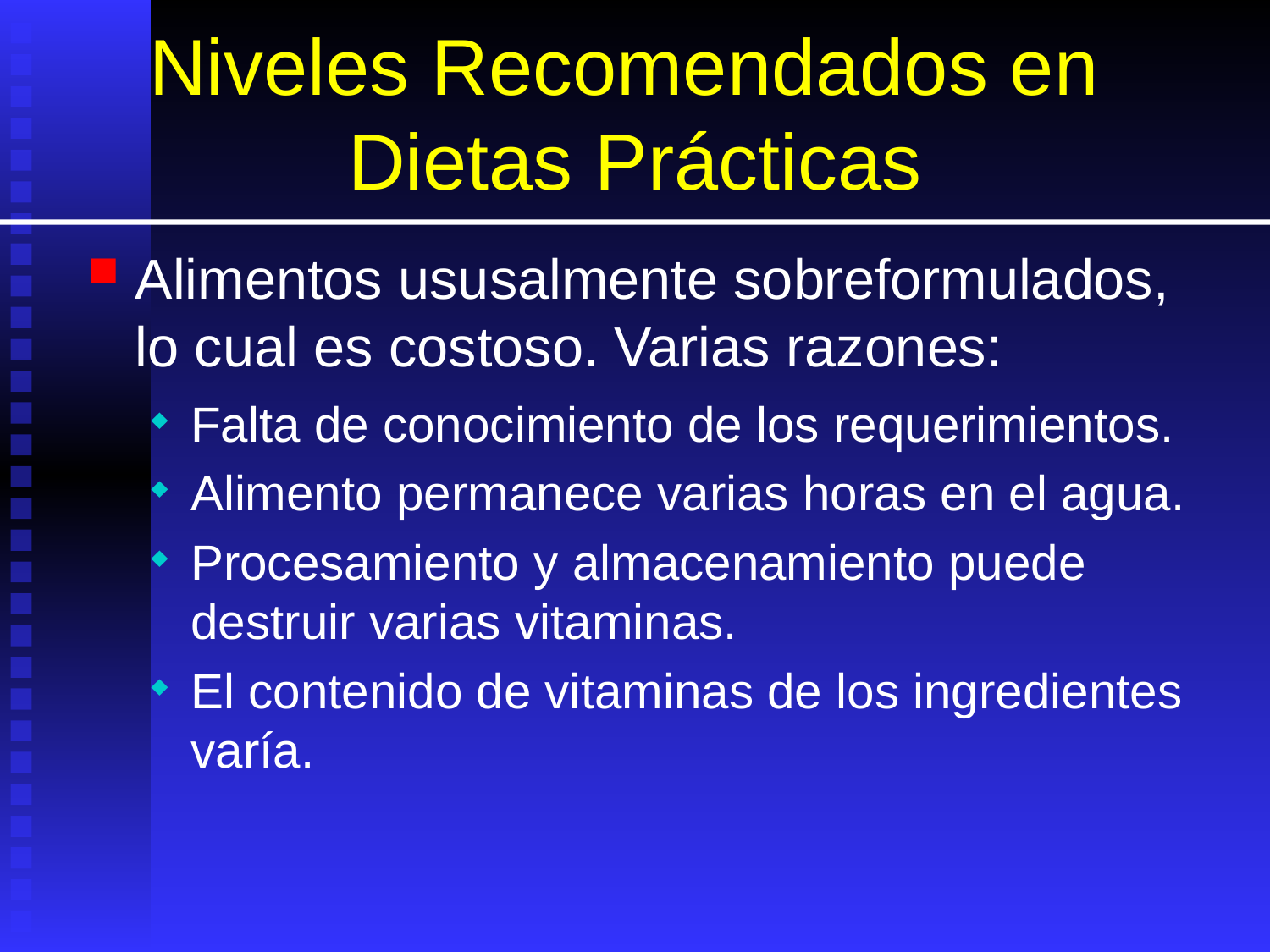

# Niveles Recomendados en Dietas Prácticas

Alimentos ususalmente sobreformulados, lo cual es costoso. Varias razones:
Falta de conocimiento de los requerimientos.
Alimento permanece varias horas en el agua.
Procesamiento y almacenamiento puede destruir varias vitaminas.
El contenido de vitaminas de los ingredientes varía.